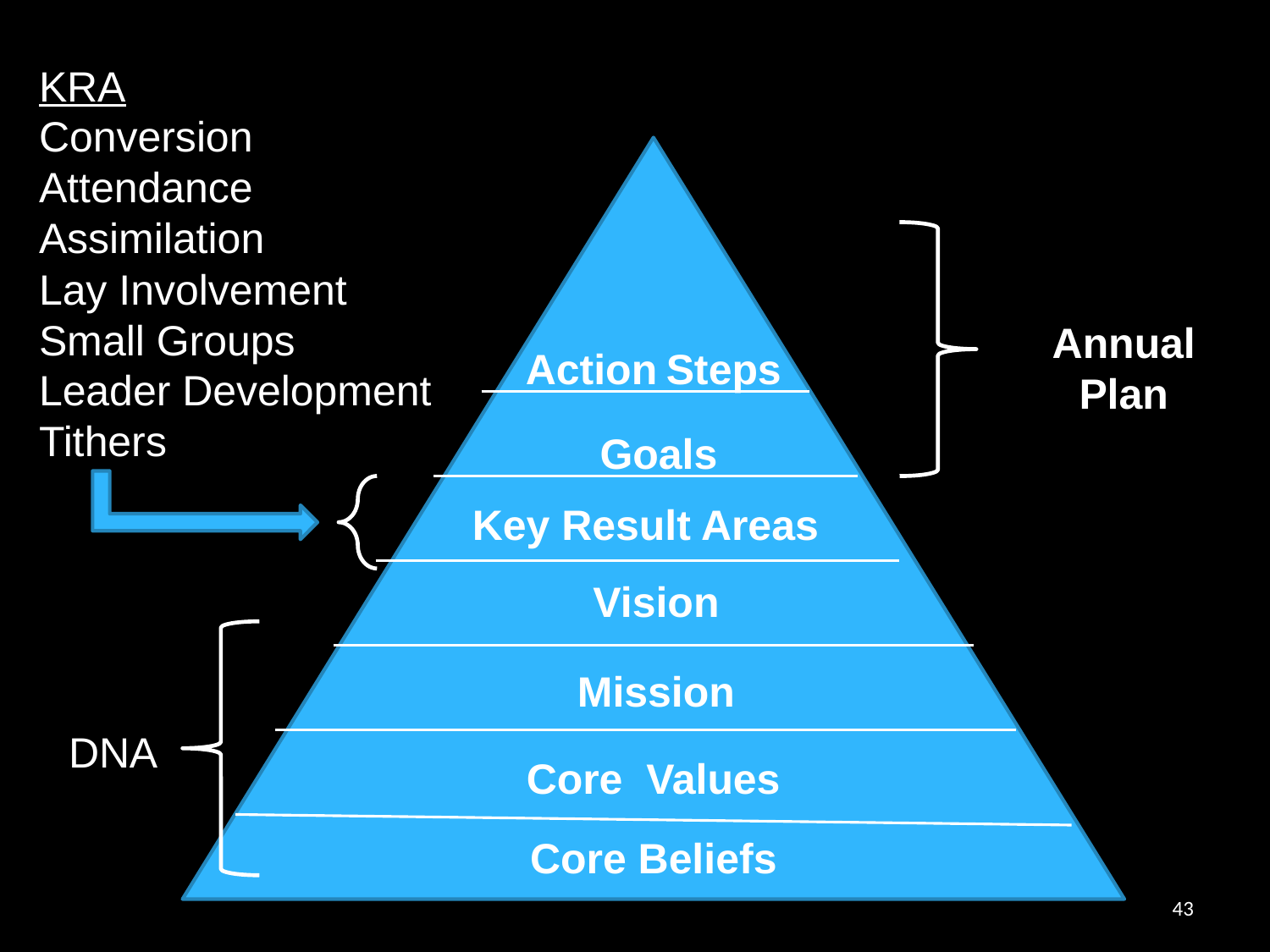

KRA
Conversion
Attendance
Assimilation
Lay Involvement
Small Groups
Leader Development
Tithers

Annual Plan
Action Steps

Goals

Key Result Areas
Vision

Mission
DNA
Core  Values
Core Beliefs
43